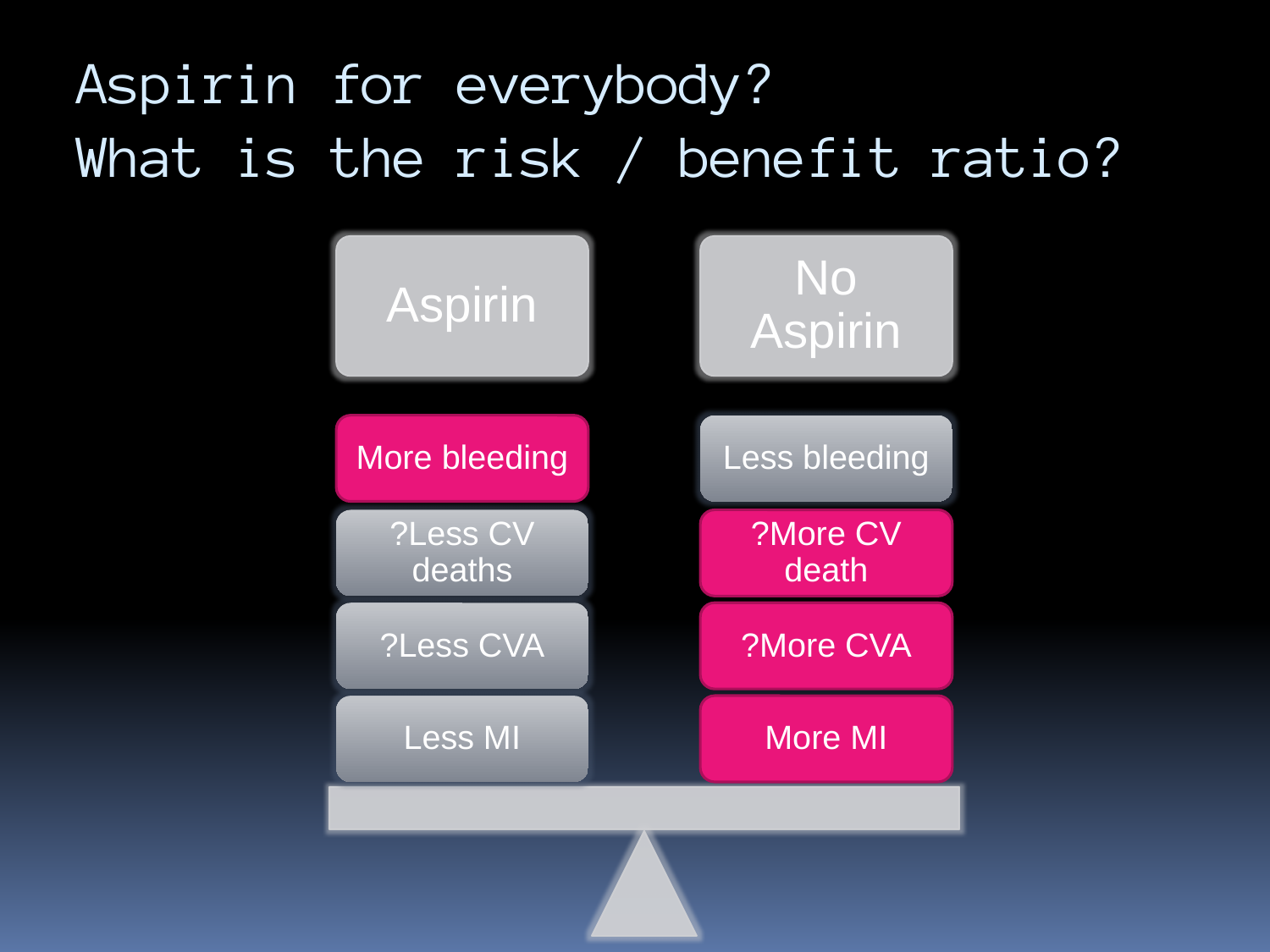

# Aspirin for everybody? What is the risk / benefit ratio?
Aspirin
No Aspirin
More MI
?More CVA
?More CV death
Less bleeding
Less MI
?Less CVA
?Less CV deaths
More bleeding